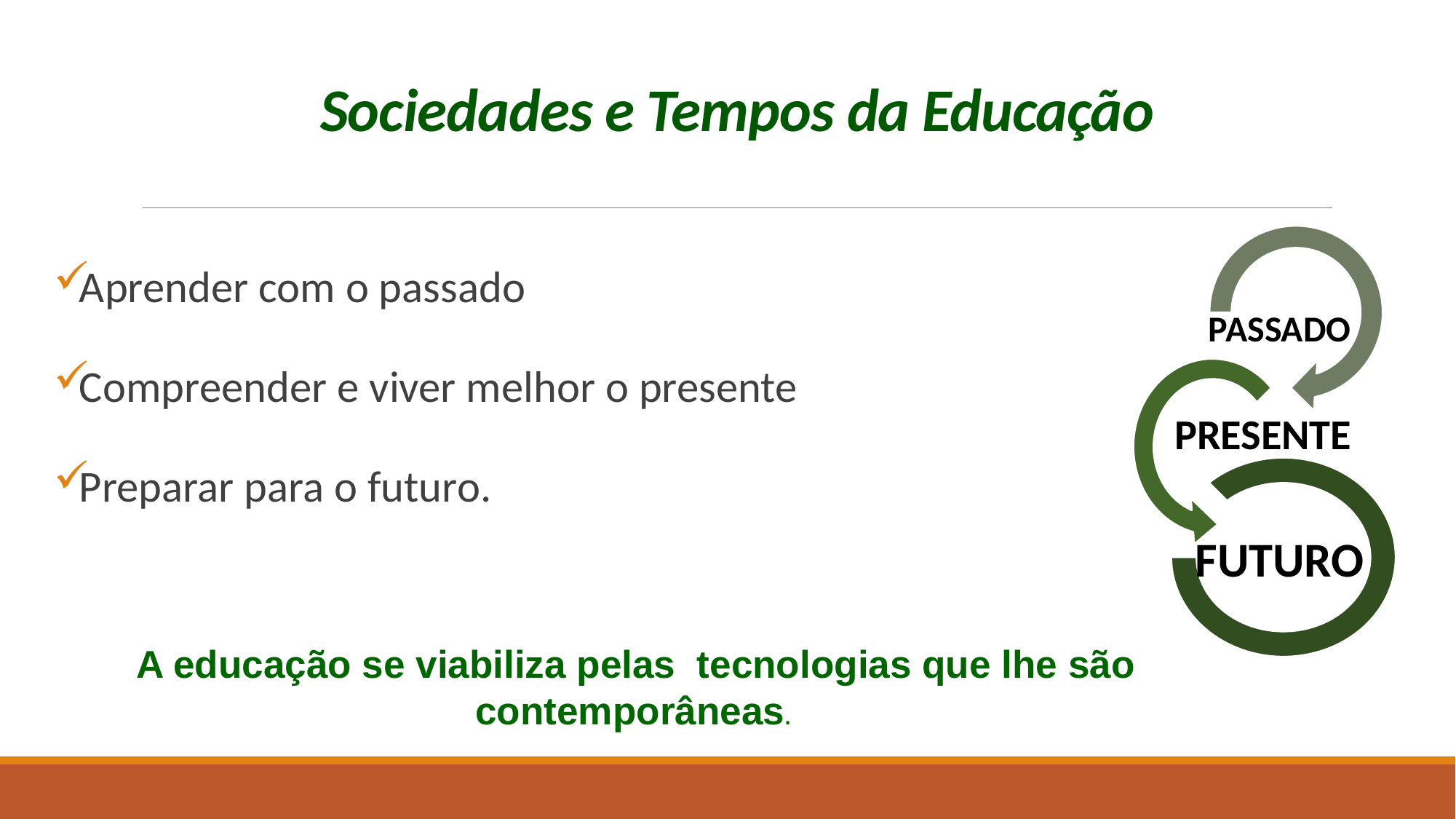

# Sociedades e Tempos da Educação
PASSADO
PRESENTE
FUTURO
Aprender com o passado
Compreender e viver melhor o presente
Preparar para o futuro.

A educação se viabiliza pelas  tecnologias que lhe são contemporâneas.